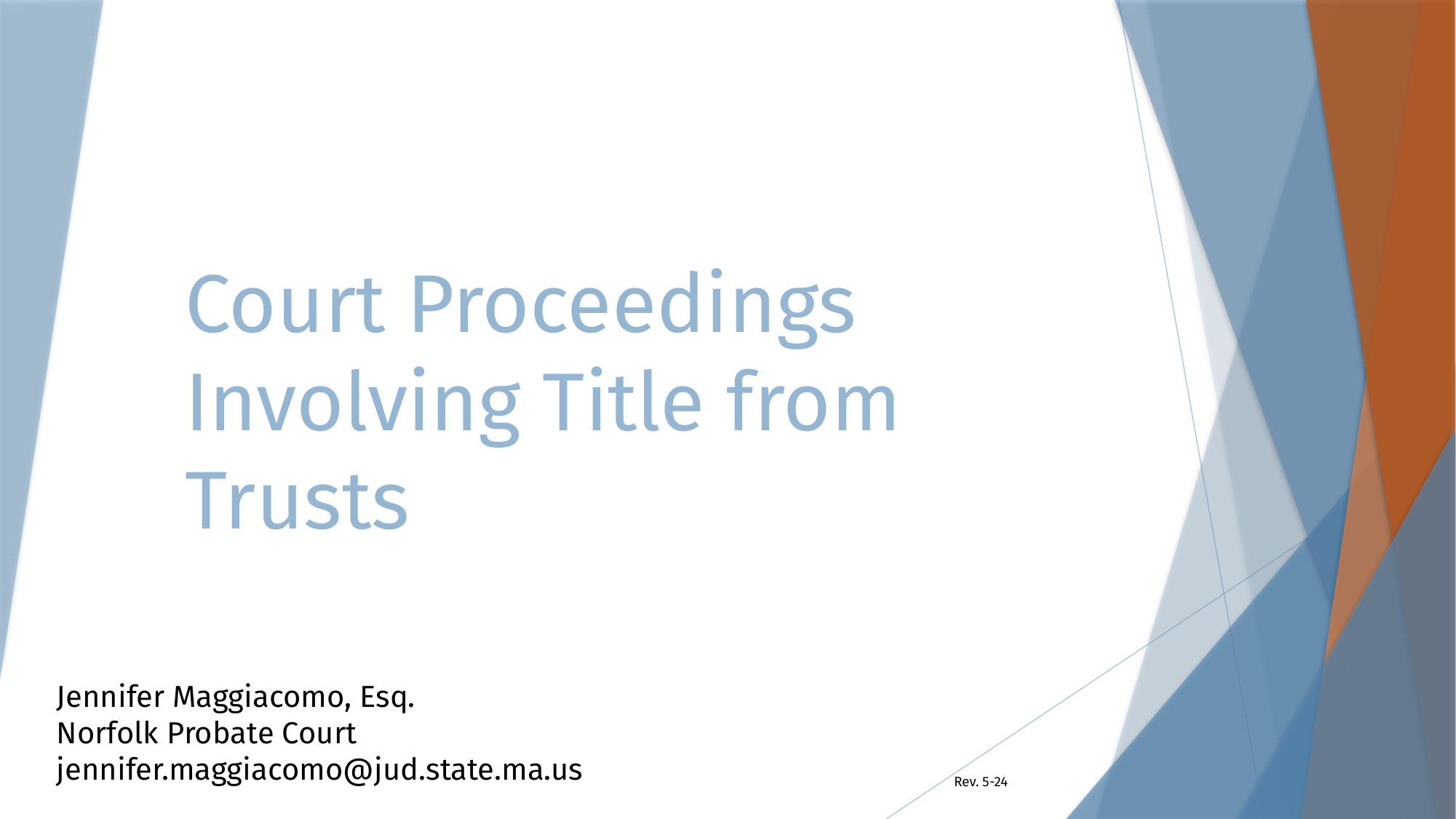

# Court Proceedings Involving Title from Trusts

Jennifer Maggiacomo, Esq.
Norfolk Probate Court
jennifer.maggiacomo@jud.state.ma.us
Rev. 5-24